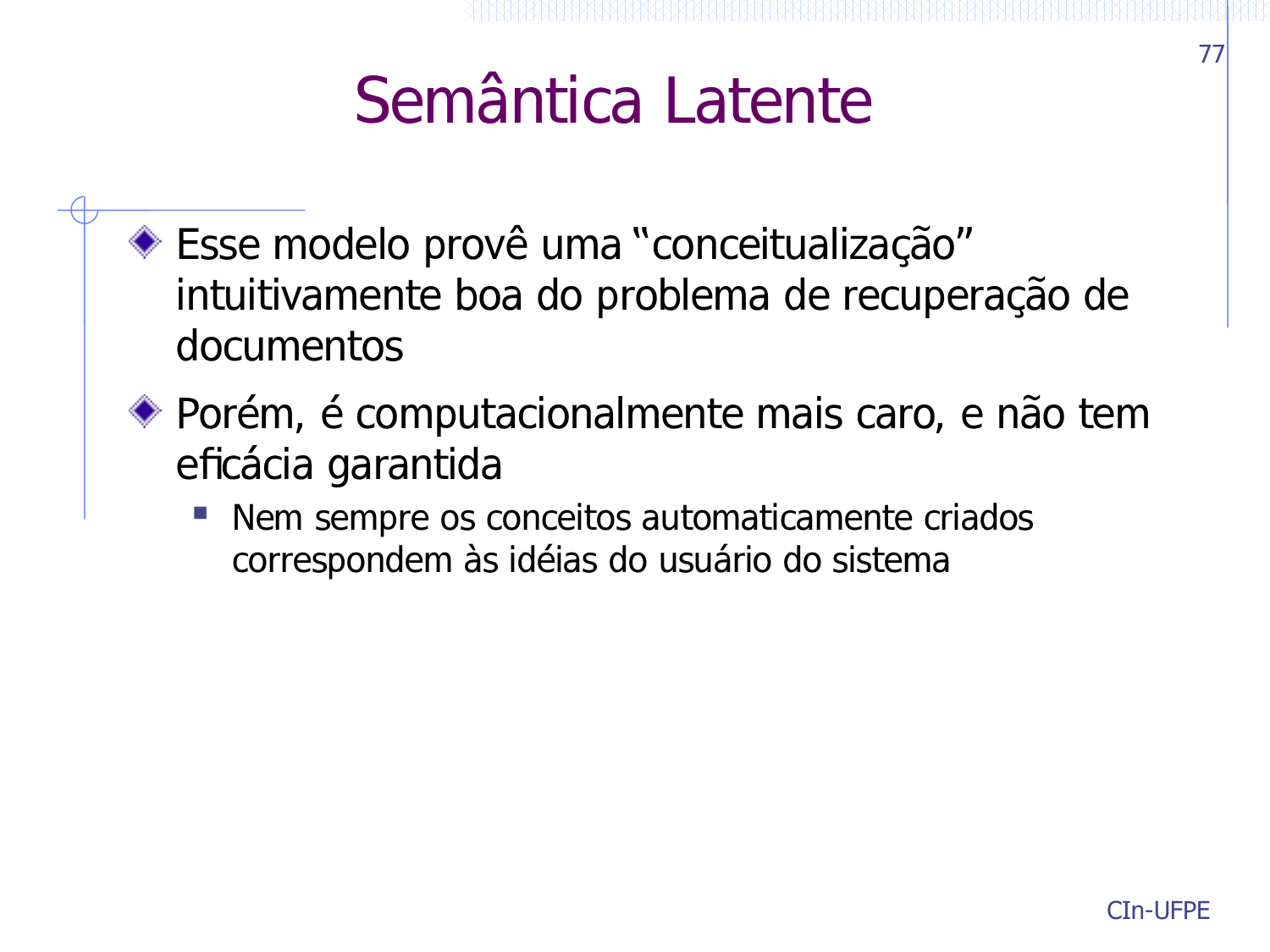

77
# Semântica Latente
Esse modelo provê uma “conceitualização” intuitivamente boa do problema de recuperação de documentos
Porém, é computacionalmente mais caro, e não tem eficácia garantida
Nem sempre os conceitos automaticamente criados correspondem às idéias do usuário do sistema

CIn-UFPE